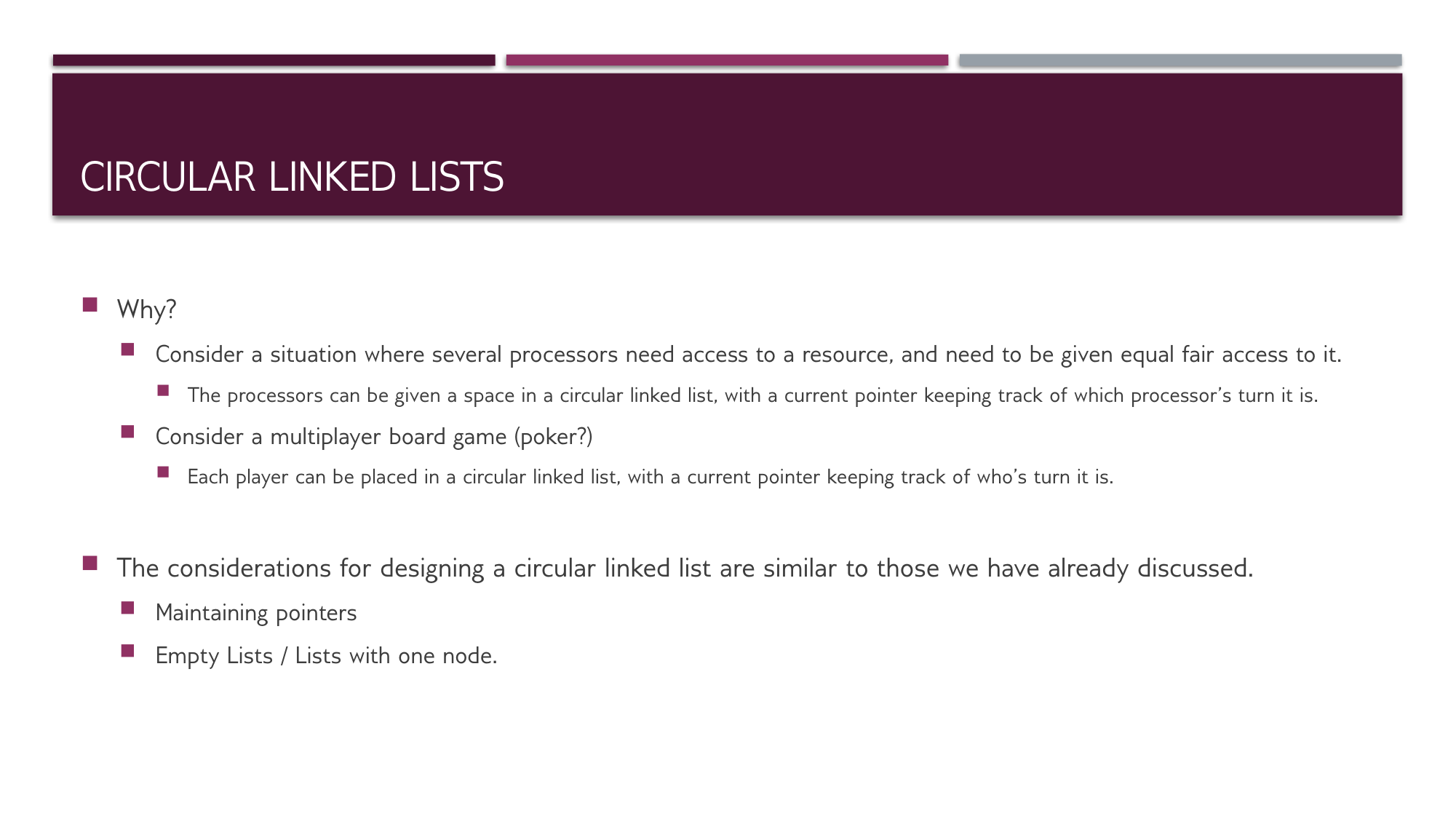

# Circular Linked Lists
Why?
Consider a situation where several processors need access to a resource, and need to be given equal fair access to it.
The processors can be given a space in a circular linked list, with a current pointer keeping track of which processor’s turn it is.
Consider a multiplayer board game (poker?)
Each player can be placed in a circular linked list, with a current pointer keeping track of who’s turn it is.

The considerations for designing a circular linked list are similar to those we have already discussed.
Maintaining pointers
Empty Lists / Lists with one node.